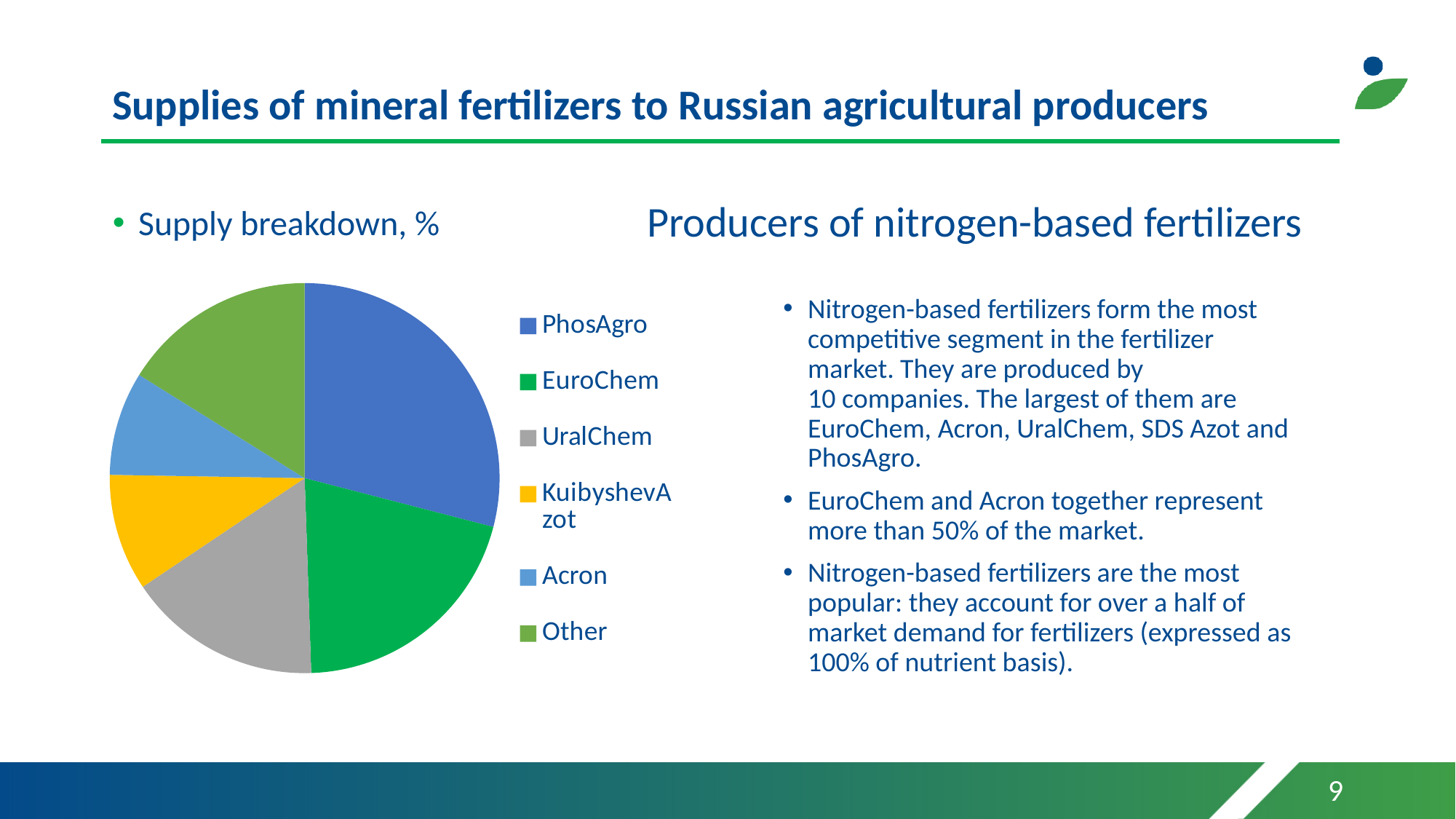

# Supplies of mineral fertilizers to Russian agricultural producers

Supply breakdown, %

Producers of nitrogen-based fertilizers

### Chart

| Category | Sales |
|---|---|
| PhosAgro | 27.0 |
| EuroChem | 19.0 |
| UralChem | 15.0 |
| KuibyshevAzot | 9.0 |
| Acron | 8.0 |
| Other | 15.0 |
Nitrogen-based fertilizers form the most competitive segment in the fertilizer market. They are produced by 10 companies. The largest of them are EuroChem, Acron, UralChem, SDS Azot and PhosAgro.
EuroChem and Acron together represent more than 50% of the market.
Nitrogen-based fertilizers are the most popular: they account for over a half of market demand for fertilizers (expressed as 100% of nutrient basis).

9